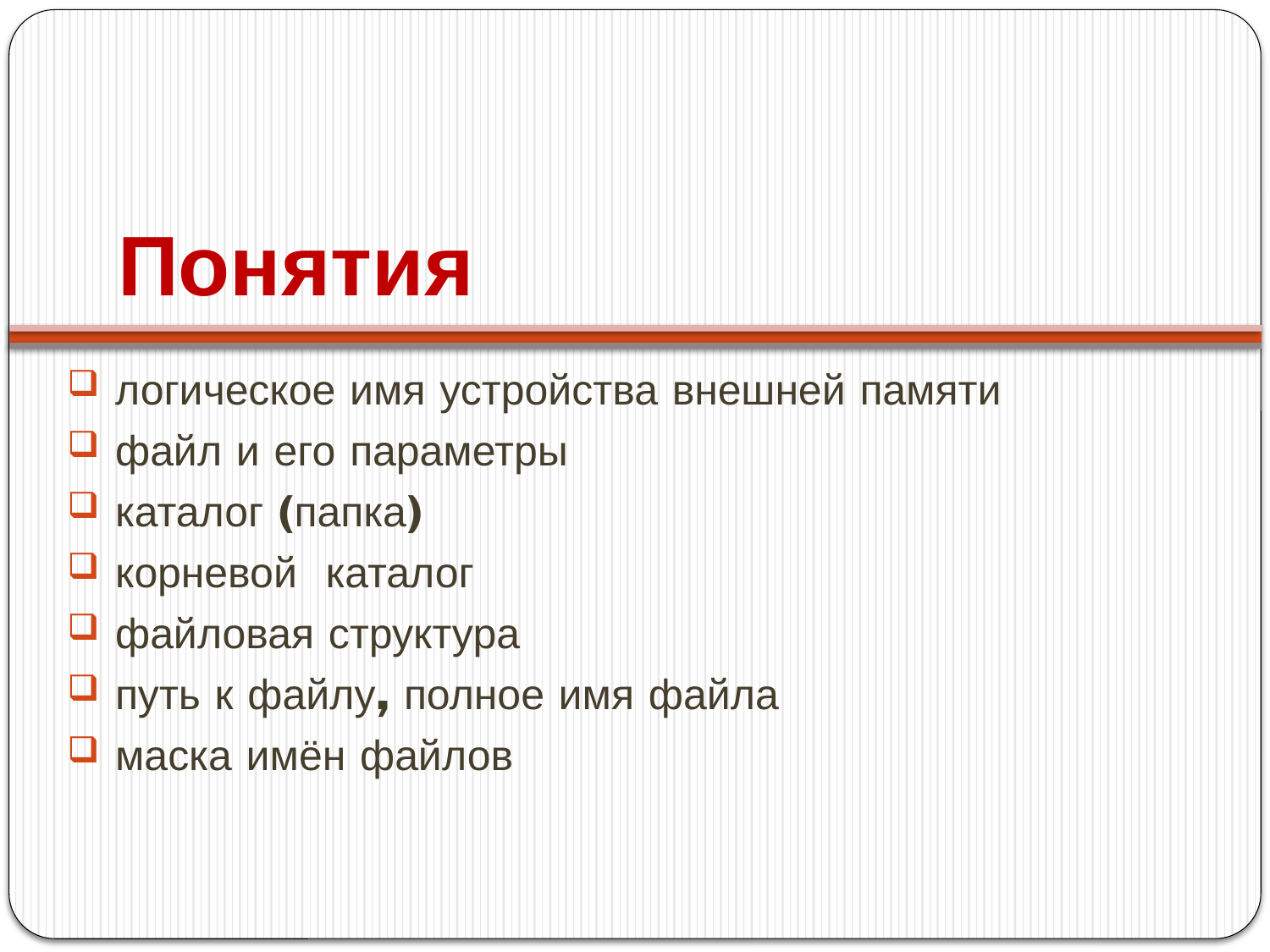

# Понятия
логическое имя устройства внешней памяти
файл и его параметры
каталог (папка)
корневой  каталог
файловая структура
путь к файлу, полное имя файла
маска имён файлов